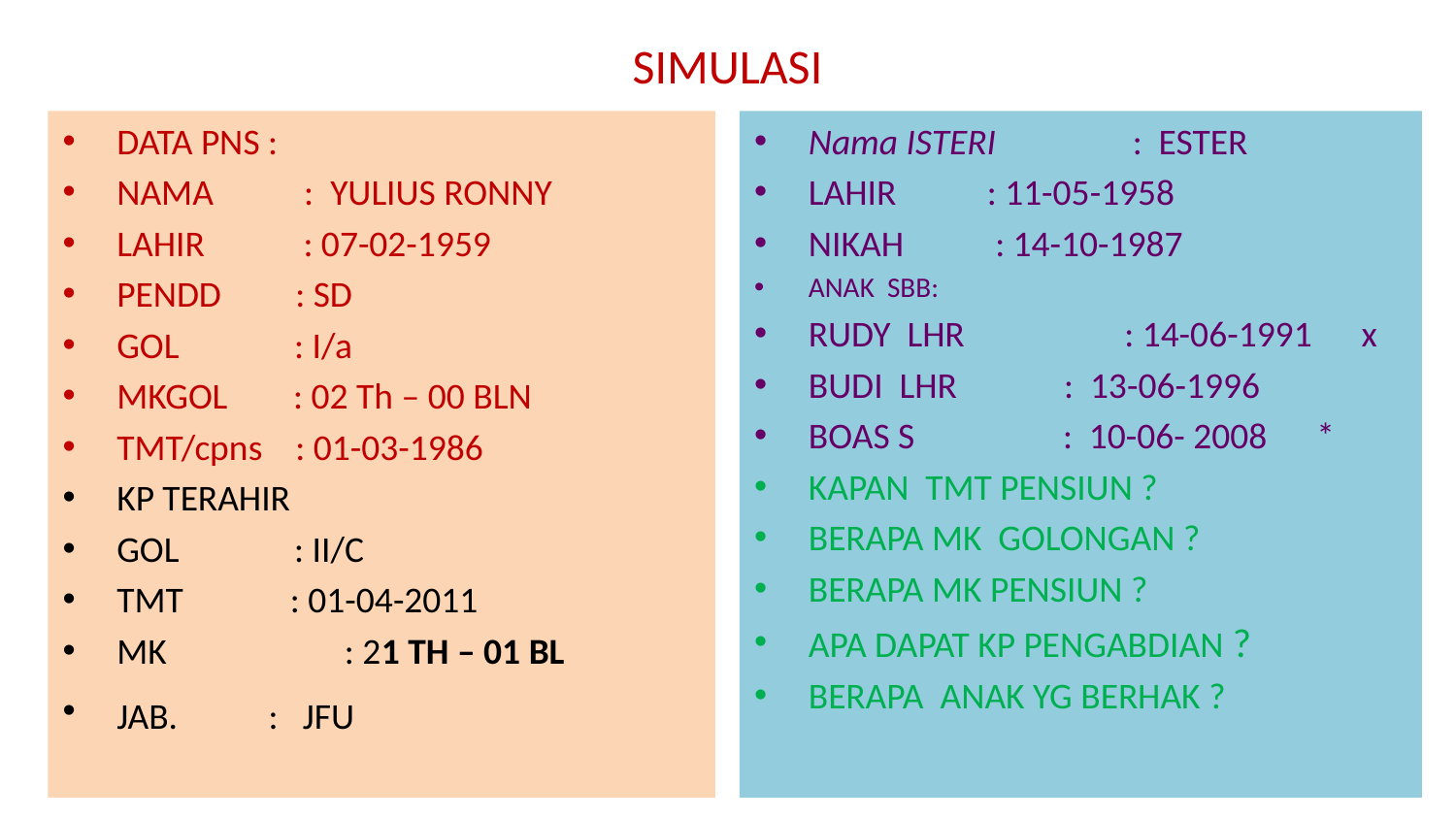

# SIMULASI
DATA PNS :
NAMA           :  YULIUS RONNY
LAHIR            : 07-02-1959
PENDD         : SD
GOL              : I/a
MKGOL        : 02 Th – 00 BLN
TMT/cpns    : 01-03-1986
KP TERAHIR
GOL              : II/C
TMT             : 01-04-2011
MK	          : 21 TH – 01 BL
JAB.           :   JFU

Nama ISTERI   	    :  ESTER
LAHIR 	    : 11-05-1958
NIKAH  	     : 14-10-1987
ANAK  SBB:
RUDY  LHR   	   : 14-06-1991      x
BUDI  LHR             :  13-06-1996
BOAS S                  :  10-06- 2008      *
KAPAN  TMT PENSIUN ?
BERAPA MK  GOLONGAN ?
BERAPA MK PENSIUN ?
APA DAPAT KP PENGABDIAN ?
BERAPA  ANAK YG BERHAK ?